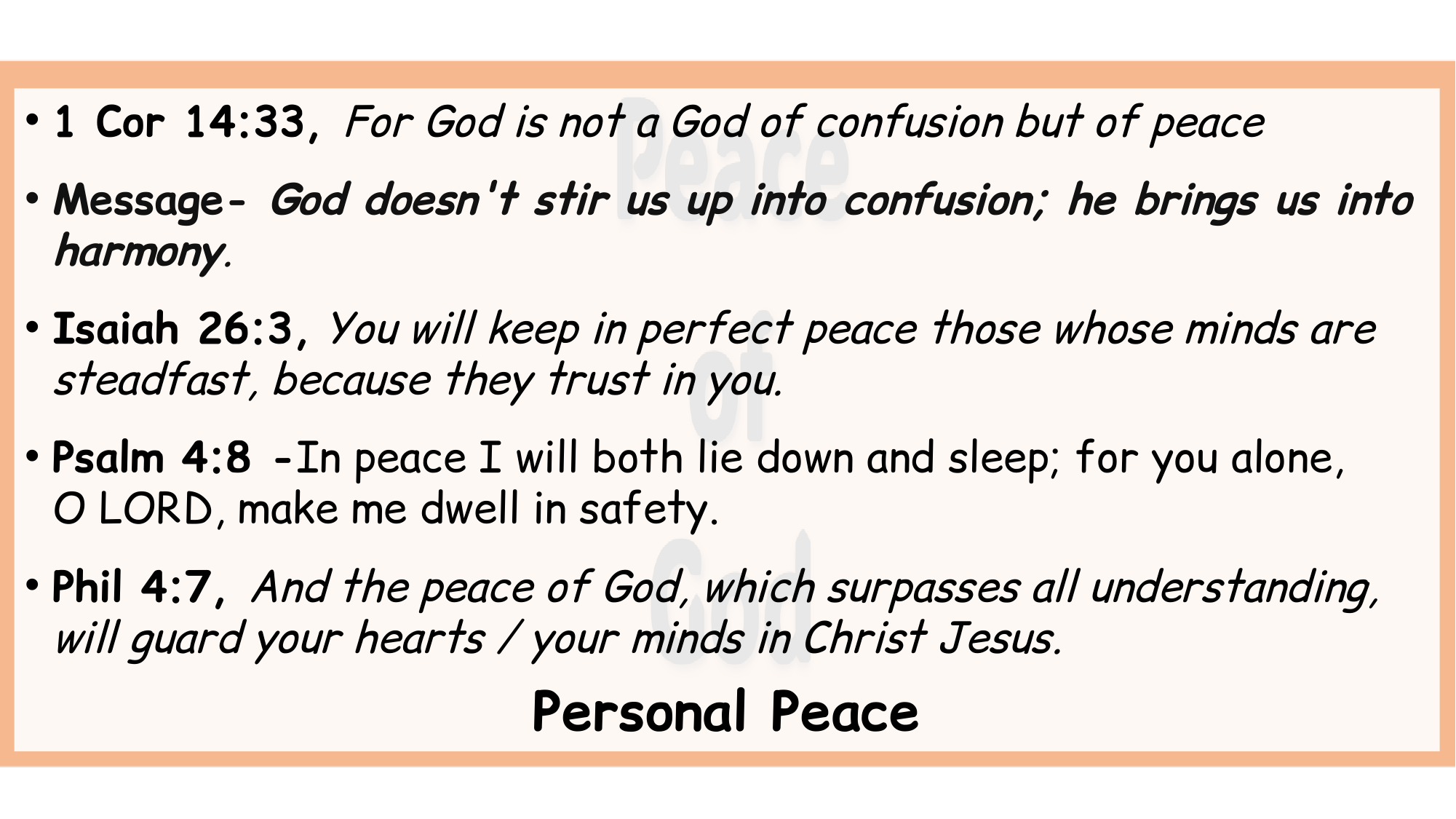

1 Cor 14:33, For God is not a God of confusion but of peace
Message- God doesn't stir us up into confusion; he brings us into harmony.
Isaiah 26:3, You will keep in perfect peace those whose minds are steadfast, because they trust in you.
Psalm 4:8 -In peace I will both lie down and sleep; for you alone, O Lord, make me dwell in safety.
Phil 4:7, And the peace of God, which surpasses all understanding, will guard your hearts / your minds in Christ Jesus.
Personal Peace